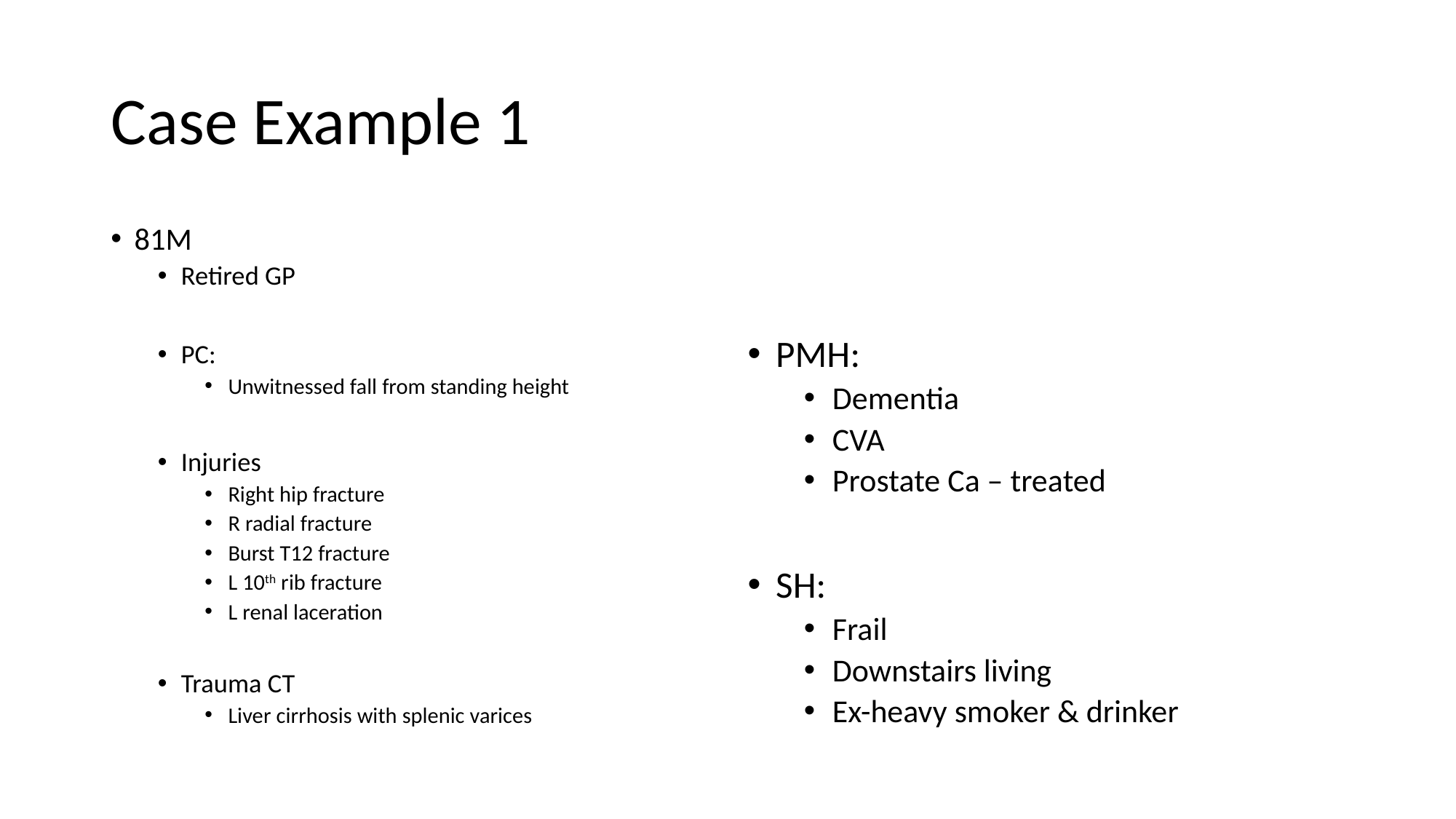

# Case Example 1
81M
Retired GP

PC:
Unwitnessed fall from standing height

Injuries
Right hip fracture
R radial fracture
Burst T12 fracture
L 10th rib fracture
L renal laceration

Trauma CT
Liver cirrhosis with splenic varices

PMH:
Dementia
CVA
Prostate Ca – treated

SH:
Frail
Downstairs living
Ex-heavy smoker & drinker